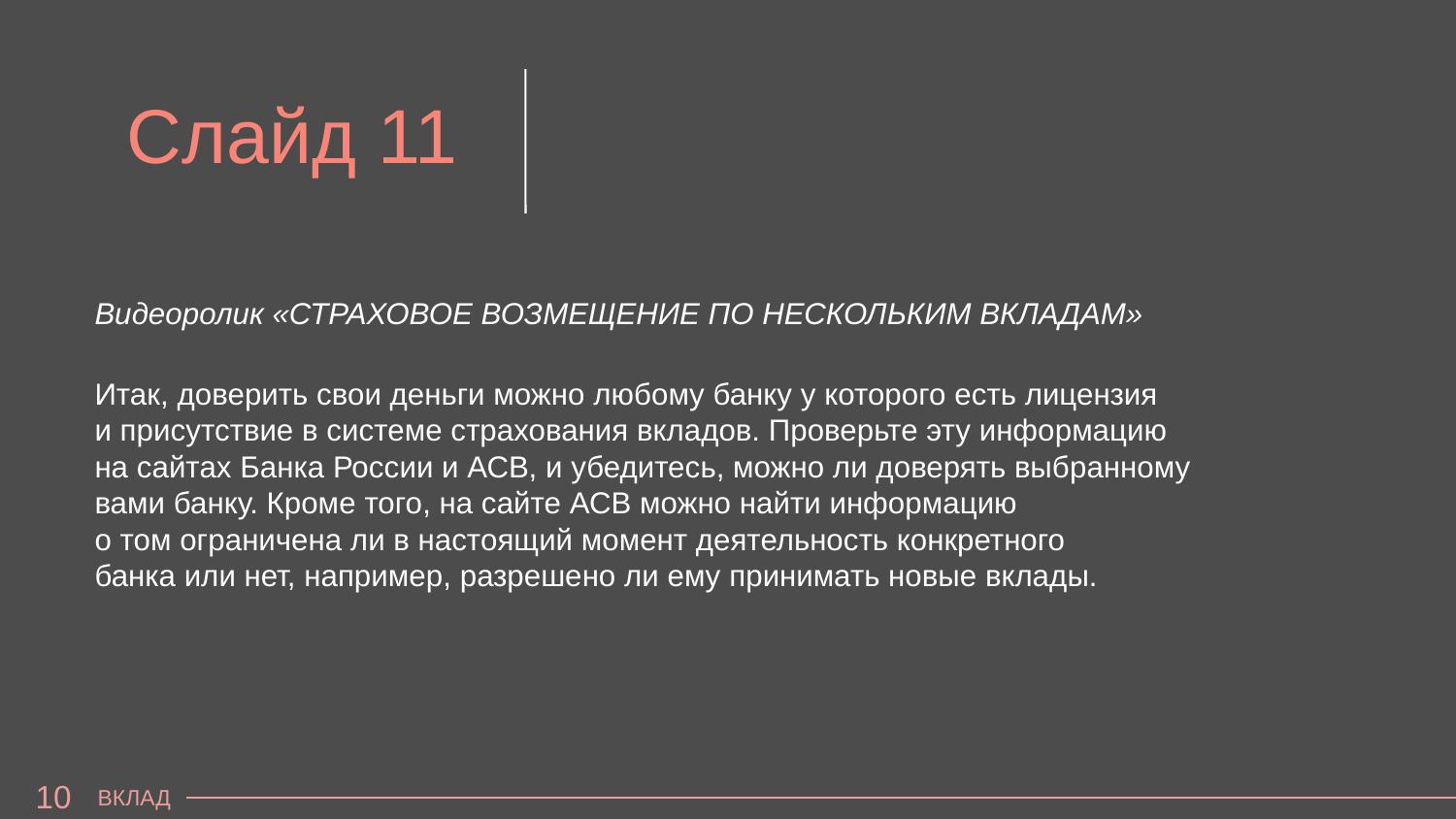

Слайд 11
Видеоролик «СТРАХОВОЕ ВОЗМЕЩЕНИЕ ПО НЕСКОЛЬКИМ ВКЛАДАМ»

Итак, доверить свои деньги можно любому банку у которого есть лицензия
и присутствие в системе страхования вкладов. Проверьте эту информацию
на сайтах Банка России и АСВ, и убедитесь, можно ли доверять выбранному
вами банку. Кроме того, на сайте АСВ можно найти информацию
о том ограничена ли в настоящий момент деятельность конкретного
банка или нет, например, разрешено ли ему принимать новые вклады.
10
ВКЛАД